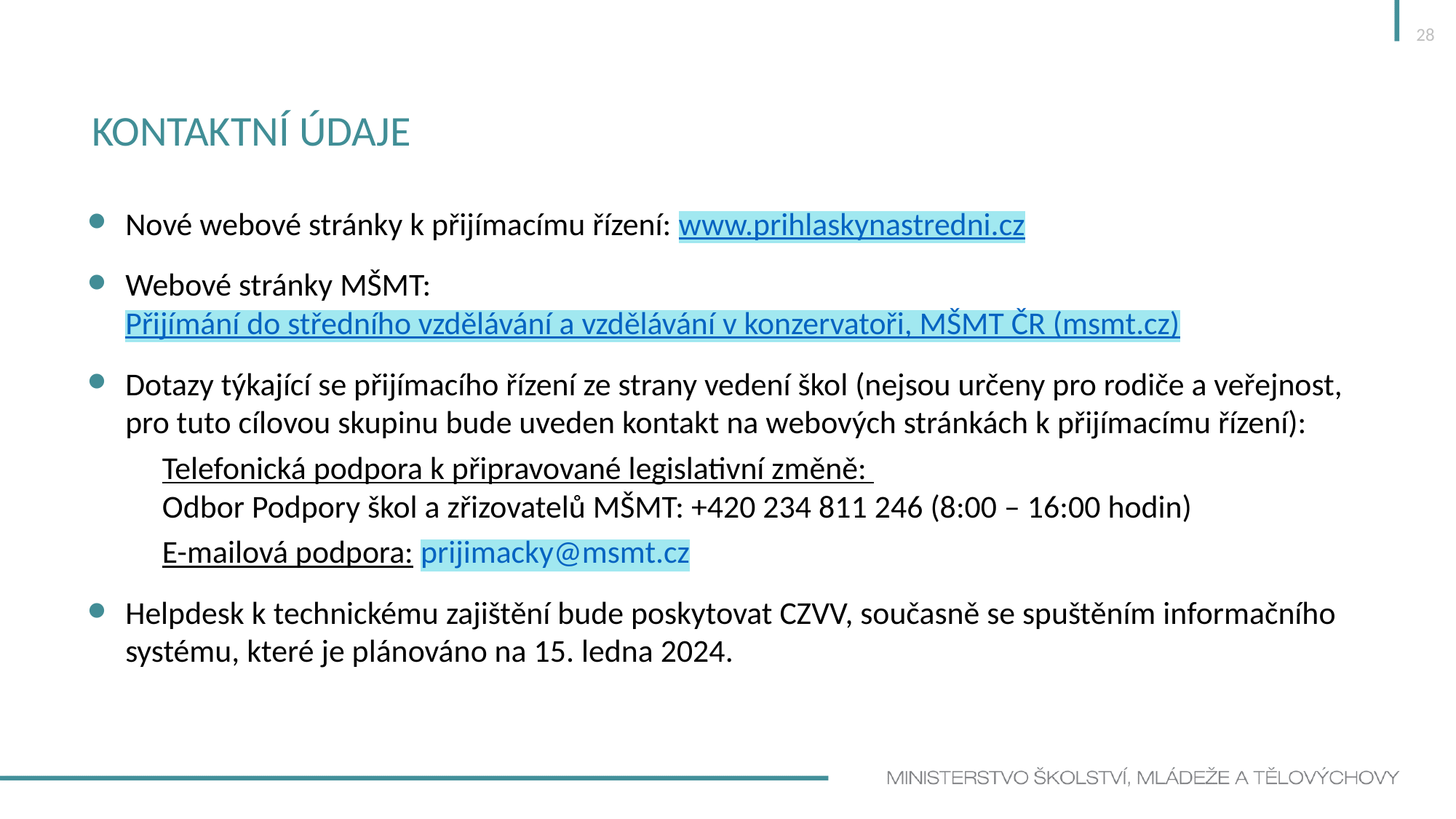

28
# kontaktní údaje
Nové webové stránky k přijímacímu řízení: www.prihlaskynastredni.cz
Webové stránky MŠMT: Přijímání do středního vzdělávání a vzdělávání v konzervatoři, MŠMT ČR (msmt.cz)
Dotazy týkající se přijímacího řízení ze strany vedení škol (nejsou určeny pro rodiče a veřejnost, pro tuto cílovou skupinu bude uveden kontakt na webových stránkách k přijímacímu řízení):
	Telefonická podpora k připravované legislativní změně:
	Odbor Podpory škol a zřizovatelů MŠMT: +420 234 811 246 (8:00 – 16:00 hodin)
	E-mailová podpora: prijimacky@msmt.cz
Helpdesk k technickému zajištění bude poskytovat CZVV, současně se spuštěním informačního systému, které je plánováno na 15. ledna 2024.